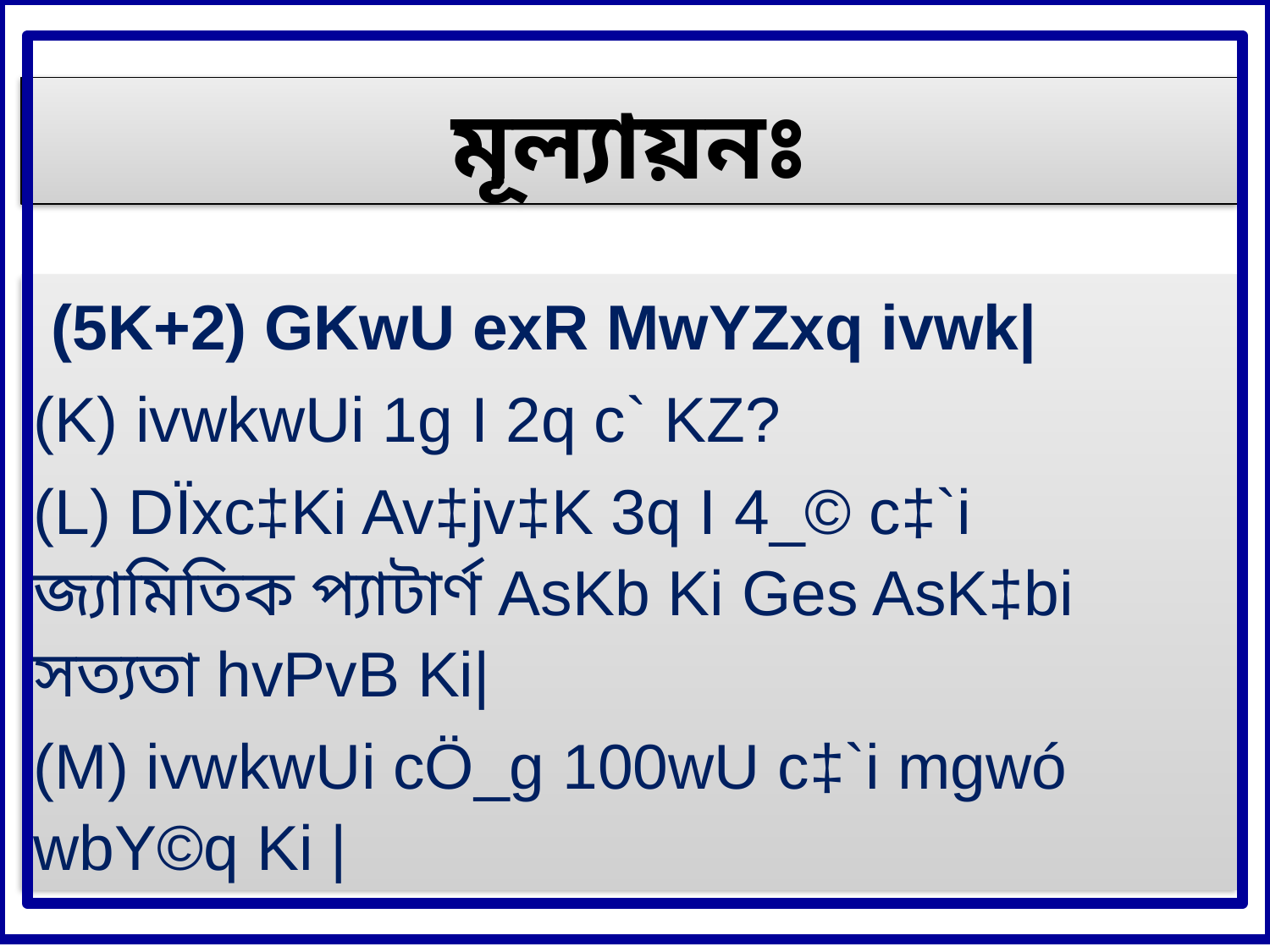

মূল্যায়নঃ
 (5K+2) GKwU exR MwYZxq ivwk|
(K) ivwkwUi 1g I 2q c` KZ?
(L) DÏxc‡Ki Av‡jv‡K 3q I 4_© c‡`i জ্যামিতিক প্যাটার্ণ AsKb Ki Ges AsK‡bi সত্যতা hvPvB Ki|
(M) ivwkwUi cÖ_g 100wU c‡`i mgwó wbY©q Ki |